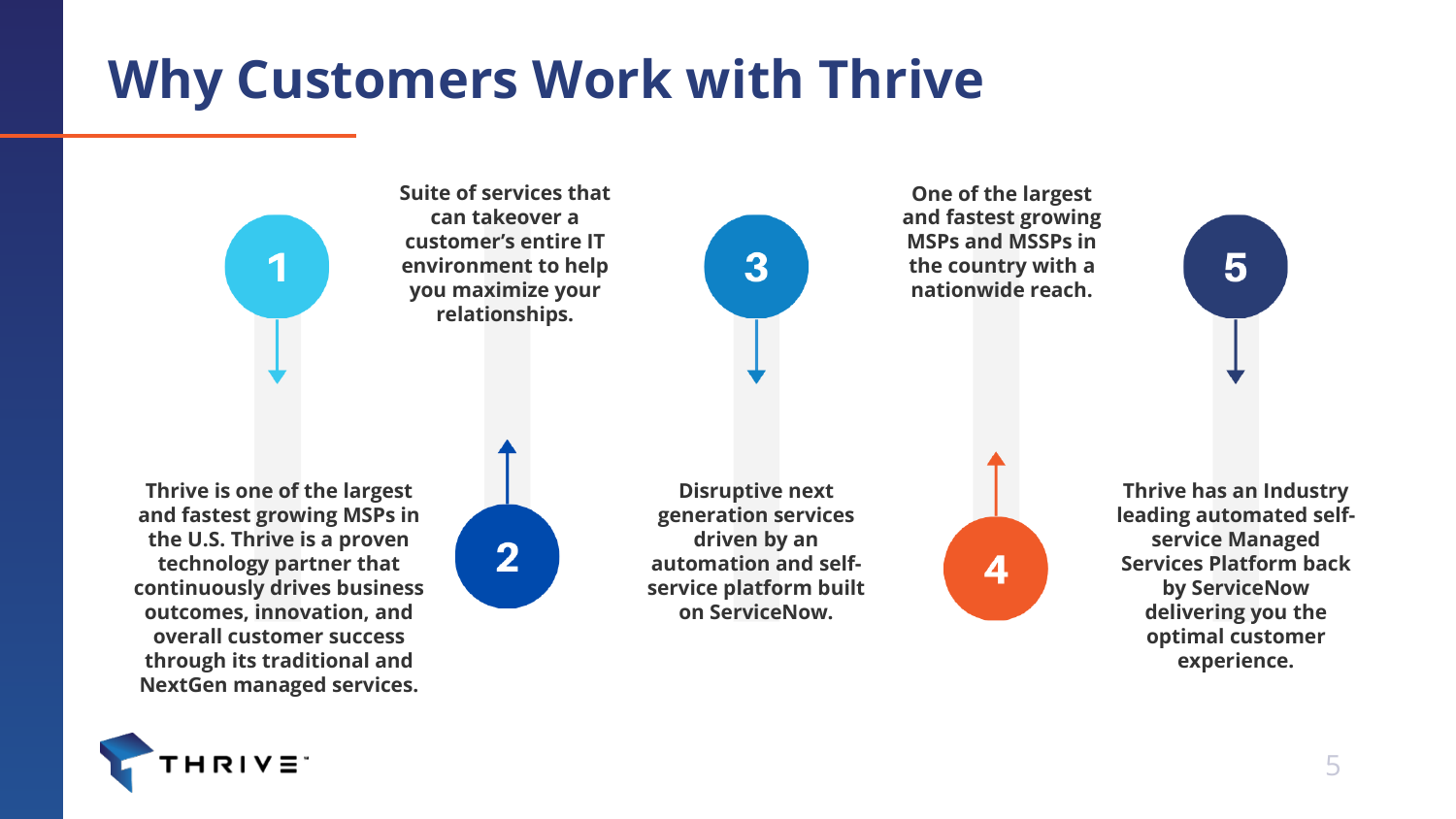

Why Customers Work with Thrive
Suite of services that can takeover a customer’s entire IT environment to help you maximize your relationships.
One of the largest and fastest growing MSPs and MSSPs in the country with a nationwide reach.
Thrive is one of the largest and fastest growing MSPs in the U.S. Thrive is a proven technology partner that continuously drives business outcomes, innovation, and overall customer success through its traditional and NextGen managed services.
Disruptive next generation services driven by an automation and self-service platform built on ServiceNow.
Thrive has an Industry leading automated self-service Managed Services Platform back by ServiceNow delivering you the optimal customer experience.
5